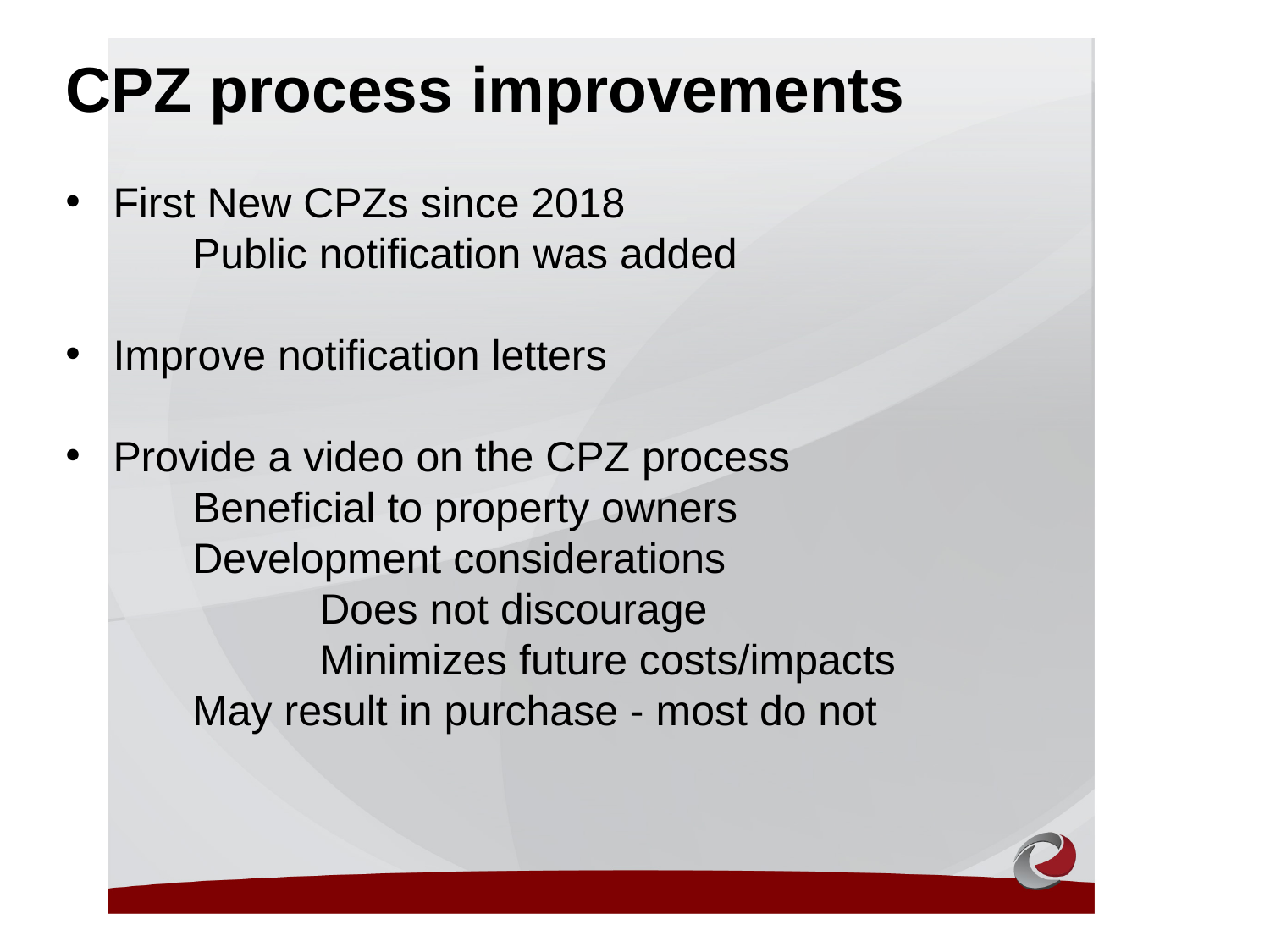

CPZ process improvements

First New CPZs since 2018
	Public notification was added

Improve notification letters

Provide a video on the CPZ process
	Beneficial to property owners
	Development considerations
		Does not discourage
		Minimizes future costs/impacts
	May result in purchase - most do not